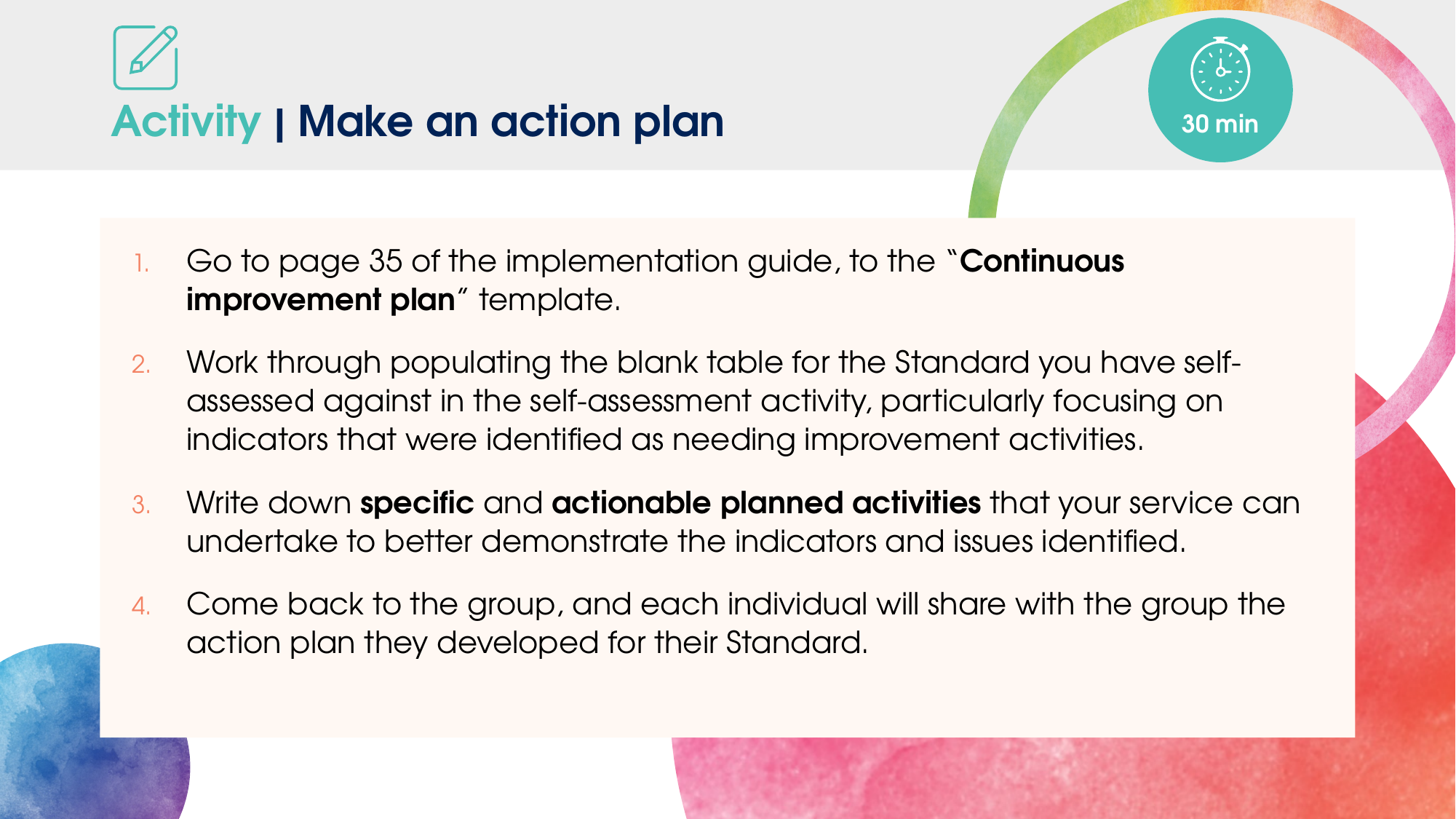

30 min

# Activity | Make an action plan
Go to page 35 of the implementation guide, to the “Continuous
improvement plan” template.
Work through populating the blank table for the Standard you have self-assessed against in the self-assessment activity, particularly focusing on indicators that were identified as needing improvement activities.
Write down specific and actionable planned activities that your service can undertake to better demonstrate the indicators and issues identified.
Come back to the group, and each individual will share with the group the action plan they developed for their Standard.